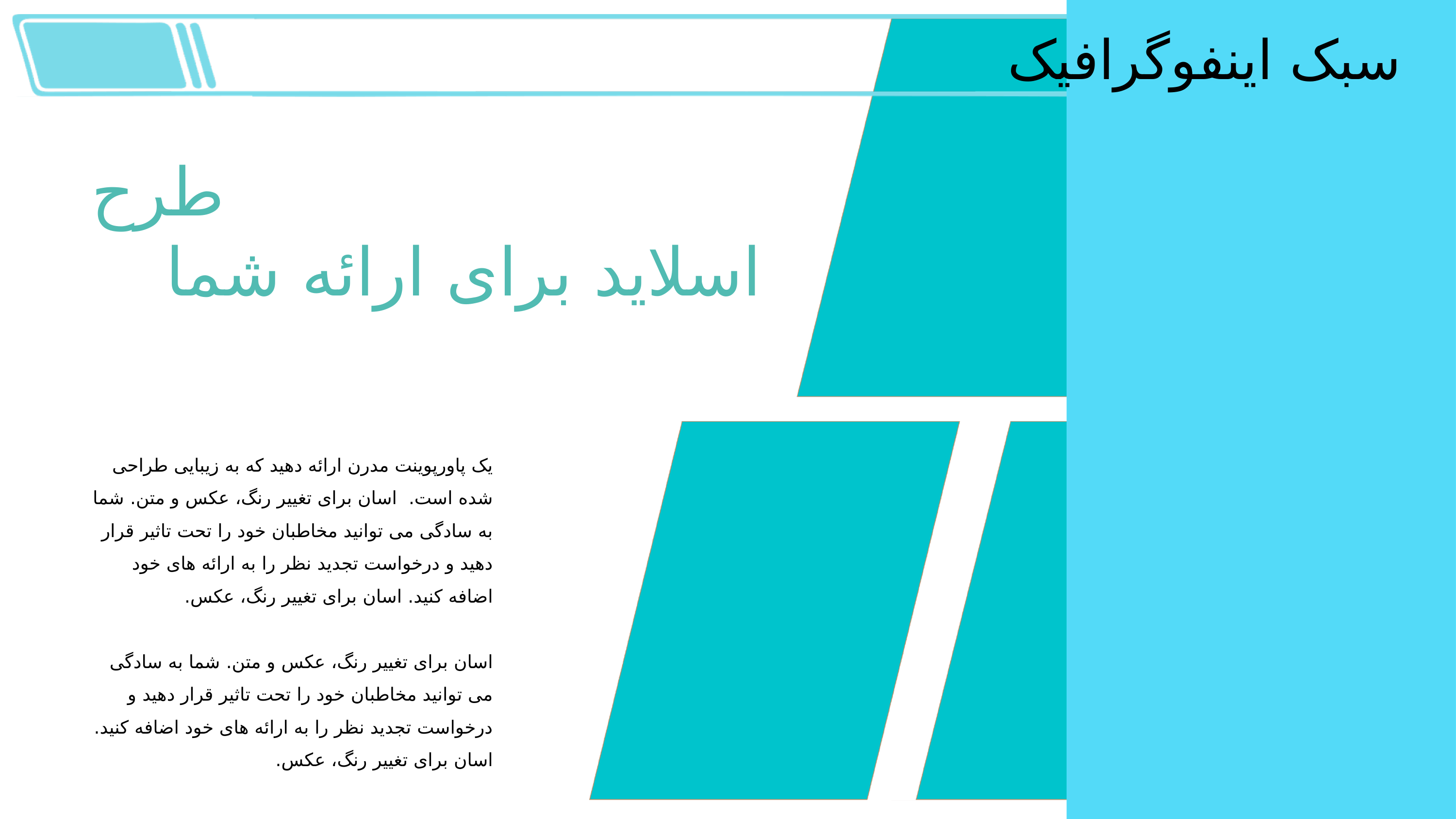

سبک اینفوگرافیک
طرح
اسلاید برای ارائه شما
یک پاورپوینت مدرن ارائه دهید که به زیبایی طراحی شده است.  اسان برای تغییر رنگ، عکس و متن. شما به سادگی می توانید مخاطبان خود را تحت تاثیر قرار دهید و درخواست تجدید نظر را به ارائه های خود اضافه کنید. اسان برای تغییر رنگ، عکس.

اسان برای تغییر رنگ، عکس و متن. شما به سادگی می توانید مخاطبان خود را تحت تاثیر قرار دهید و درخواست تجدید نظر را به ارائه های خود اضافه کنید. اسان برای تغییر رنگ، عکس.